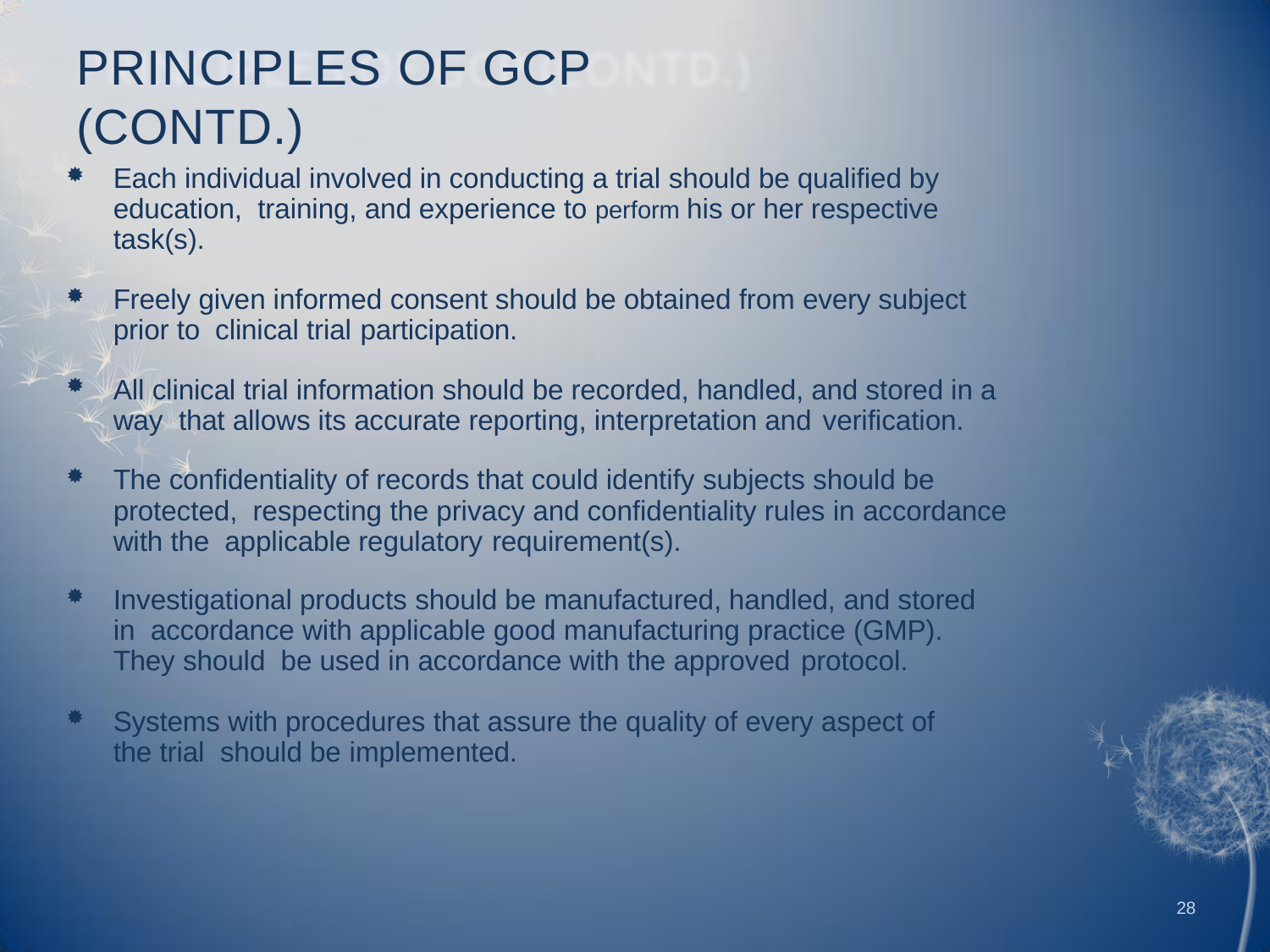

# PRINCIPLES OF GCP (CONTD.)
Each individual involved in conducting a trial should be qualified by education,  training, and experience to perform his or her respective task(s).

Freely given informed consent should be obtained from every subject prior to  clinical trial participation.

All clinical trial information should be recorded, handled, and stored in a way  that allows its accurate reporting, interpretation and verification.

The confidentiality of records that could identify subjects should be protected,  respecting the privacy and confidentiality rules in accordance with the  applicable regulatory requirement(s).

Investigational products should be manufactured, handled, and stored in  accordance with applicable good manufacturing practice (GMP). They should  be used in accordance with the approved protocol.

Systems with procedures that assure the quality of every aspect of the trial  should be implemented.

28